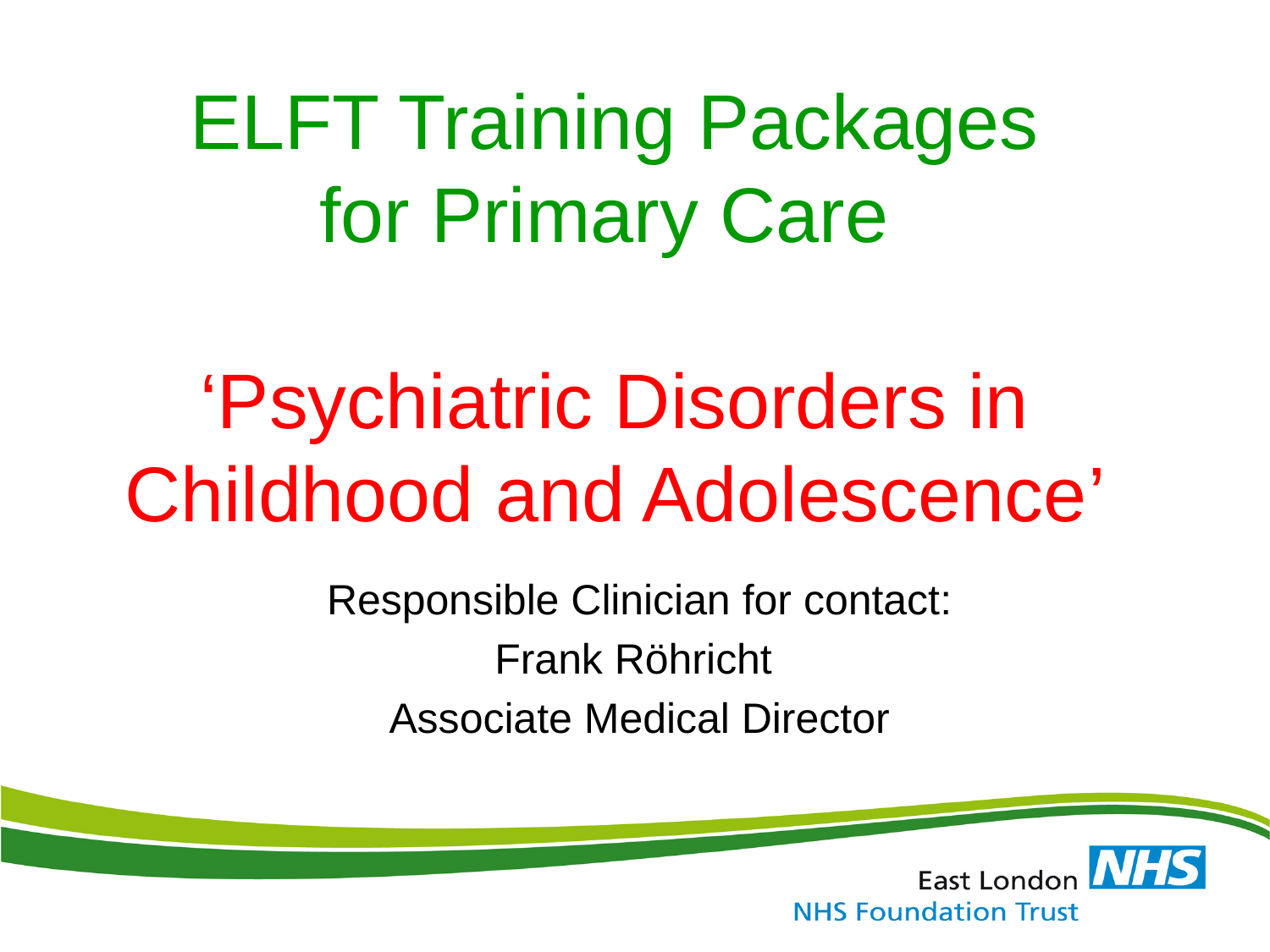

# ELFT Training Packages for Primary Care ‘Psychiatric Disorders in Childhood and Adolescence’
Responsible Clinician for contact:
Frank Röhricht
Associate Medical Director